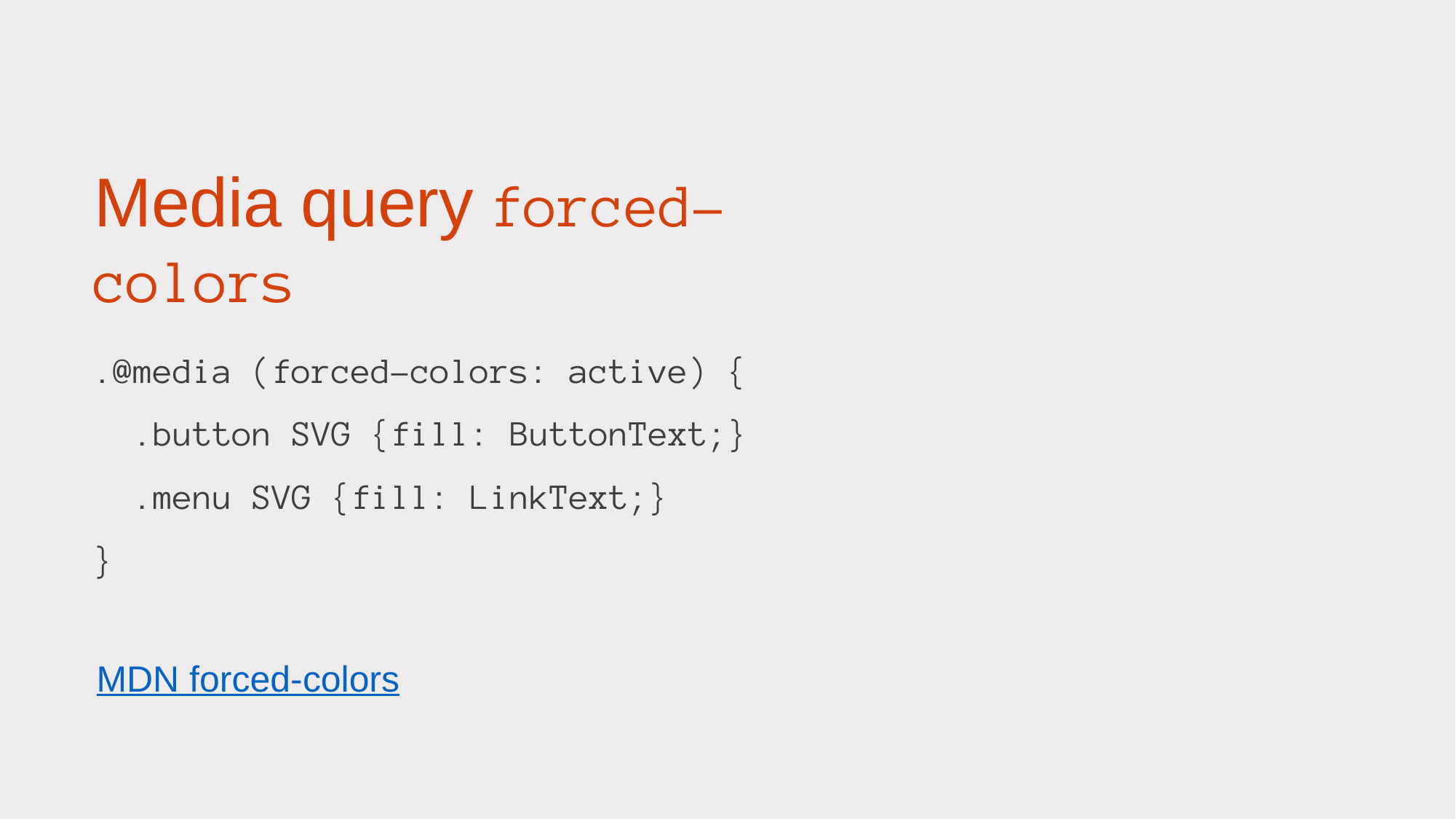

# Media query forced-colors
.@media (forced-colors: active) {
  .button SVG {fill: ButtonText;}
  .menu SVG {fill: LinkText;}
}

MDN forced-colors